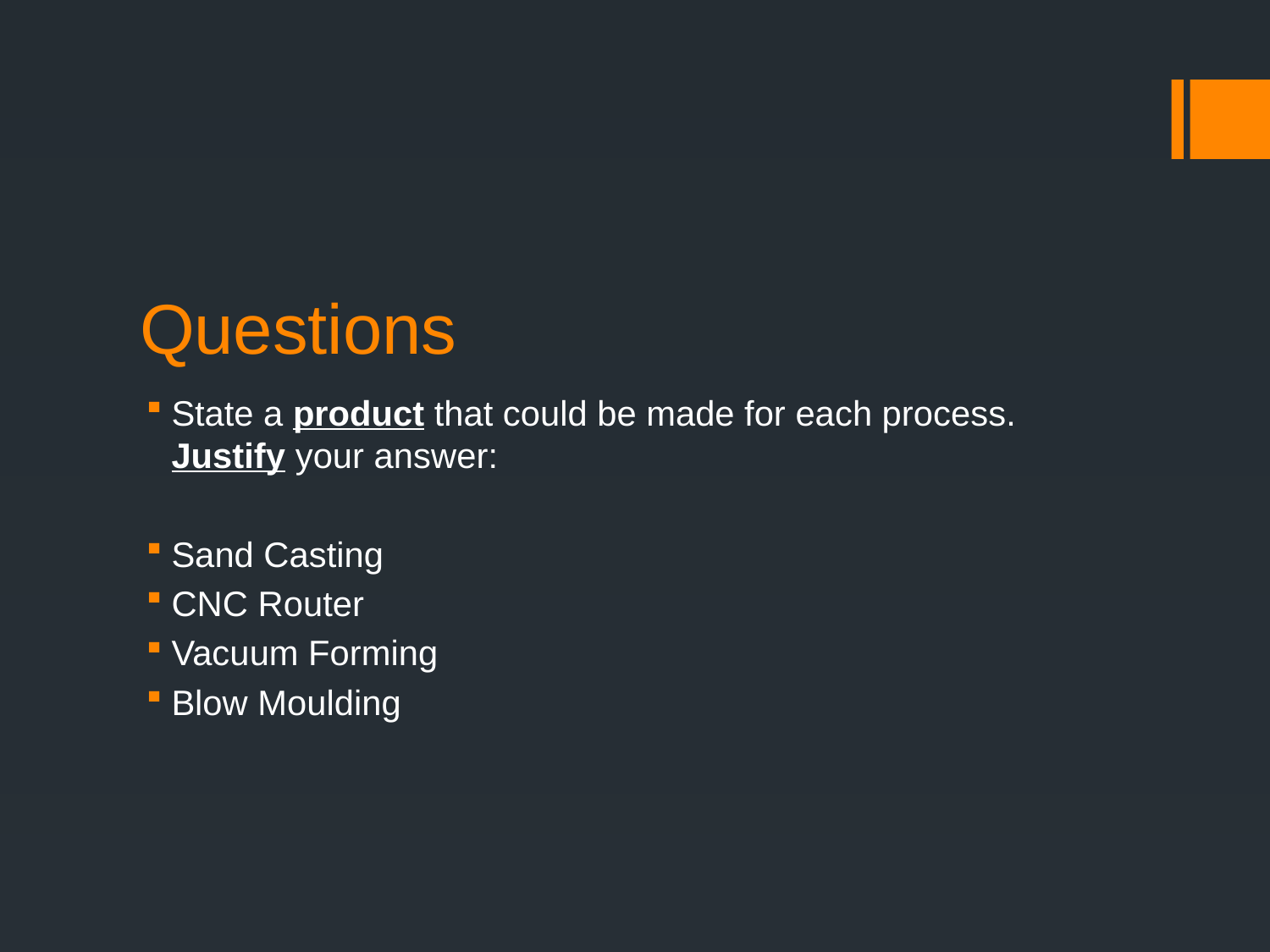

# Questions
State a product that could be made for each process. Justify your answer:

Sand Casting
CNC Router
Vacuum Forming
Blow Moulding